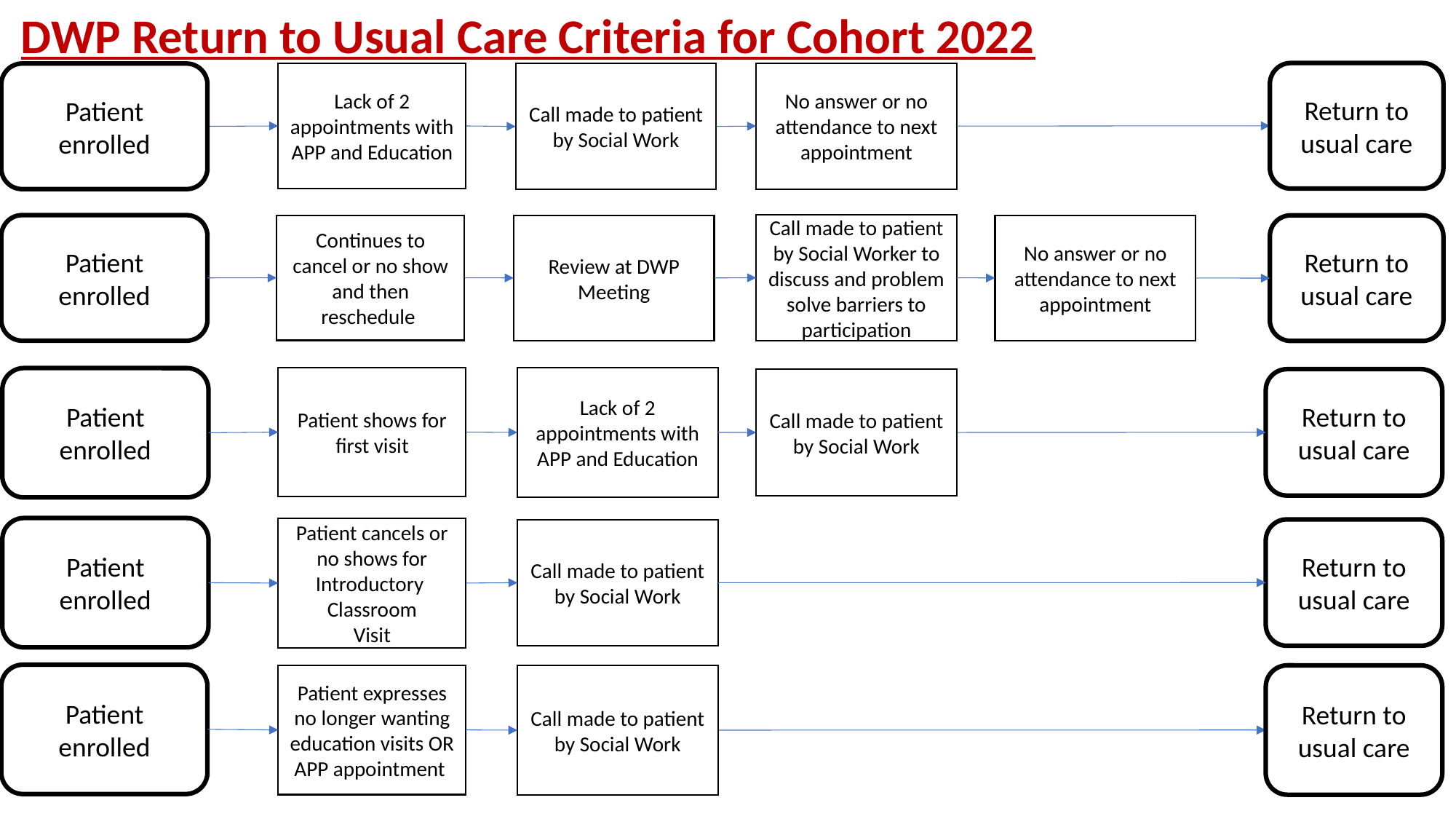

DWP Return to Usual Care Criteria for Cohort 2022
Return to usual care
Lack of 2 appointments with APP and Education
No answer or no attendance to next appointment
Patient enrolled
Call made to patient by Social Work
Call made to patient by Social Worker to discuss and problem solve barriers to participation
Patient enrolled
Review at DWP Meeting
No answer or no attendance to next appointment
Continues to cancel or no show and then reschedule
Return to usual care
Patient shows for first visit
Lack of 2 appointments with APP and Education
Patient enrolled
Return to usual care
Call made to patient by Social Work
Patient enrolled
Patient cancels or no shows for Introductory  Classroom
Visit
Return to usual care
Call made to patient by Social Work
Patient enrolled
Patient expresses no longer wanting education visits OR APP appointment
Return to usual care
Call made to patient by Social Work